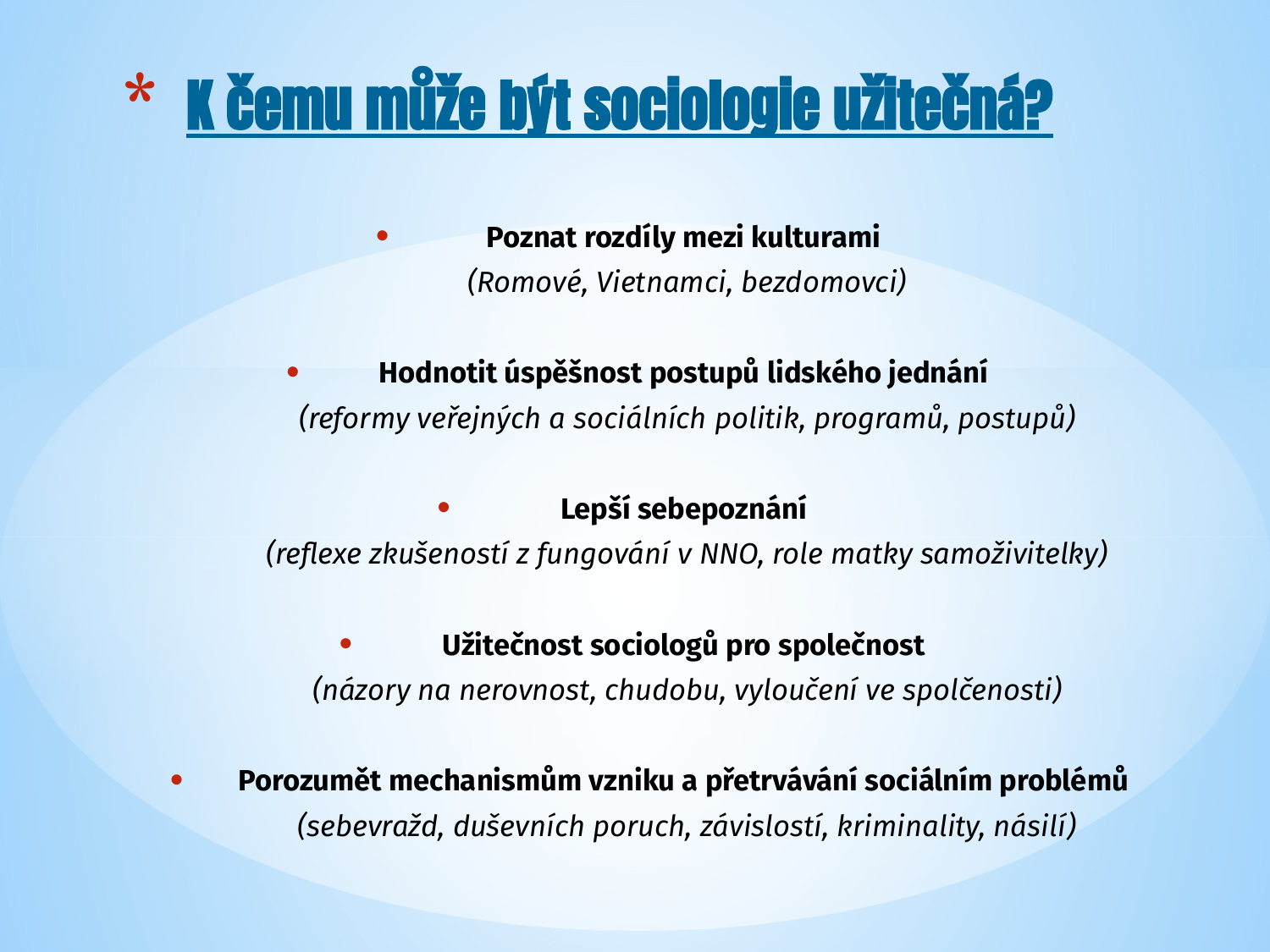

# K čemu může být sociologie užitečná?

Poznat rozdíly mezi kulturami
	(Romové, Vietnamci, bezdomovci)

Hodnotit úspěšnost postupů lidského jednání
	(reformy veřejných a sociálních politik, programů, postupů)

Lepší sebepoznání
	(reflexe zkušeností z fungování v NNO, role matky samoživitelky)

Užitečnost sociologů pro společnost
	(názory na nerovnost, chudobu, vyloučení ve spolčenosti)

Porozumět mechanismům vzniku a přetrvávání sociálním problémů
	(sebevražd, duševních poruch, závislostí, kriminality, násilí)